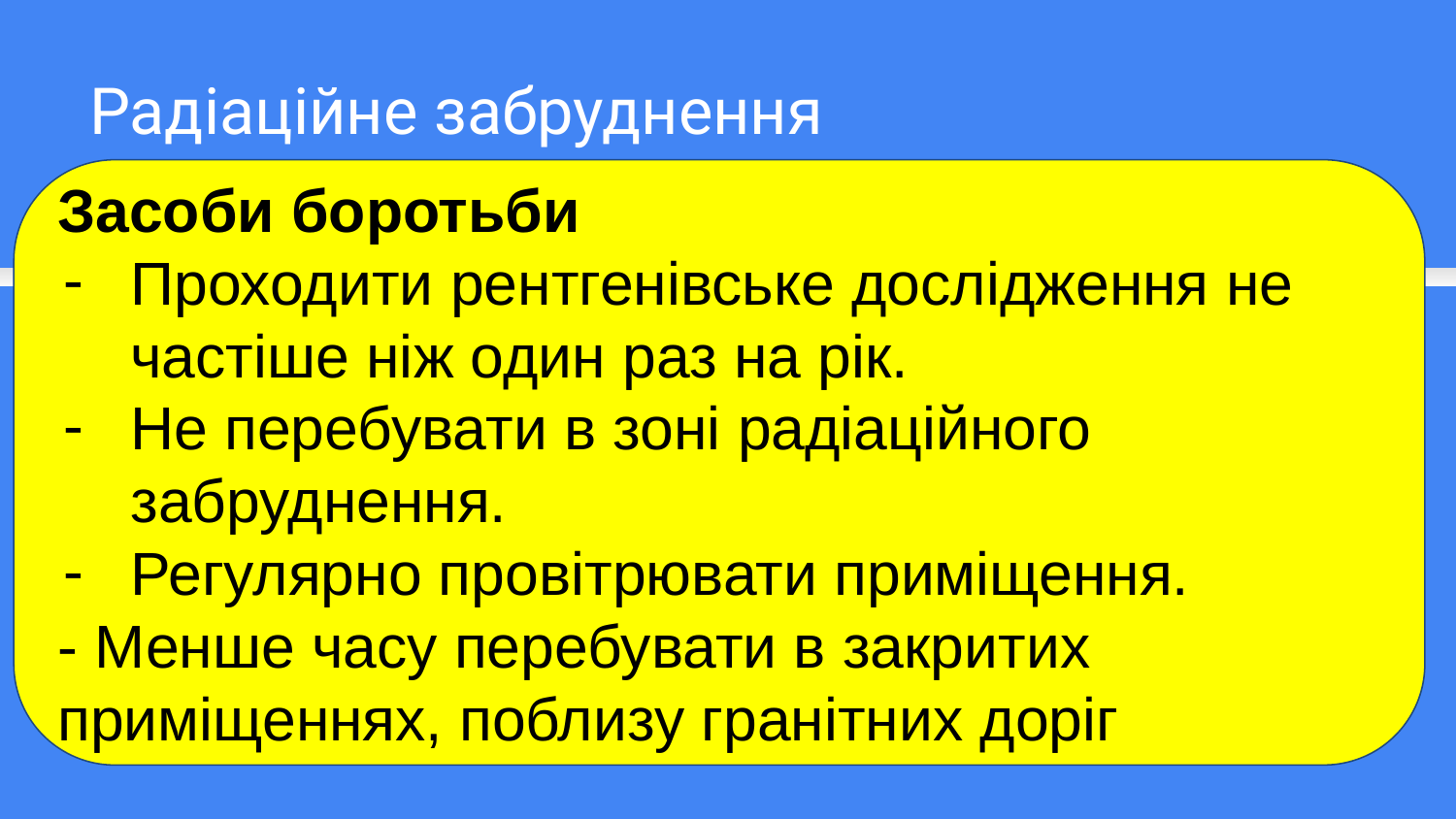

Радіаційне забруднення

Засоби боротьби
Проходити рентгенівське дослідження не частіше ніж один раз на рік.
Не перебувати в зоні радіаційного забруднення.
Регулярно провітрювати приміщення.
- Менше часу перебувати в закритих приміщеннях, поблизу гранітних доріг